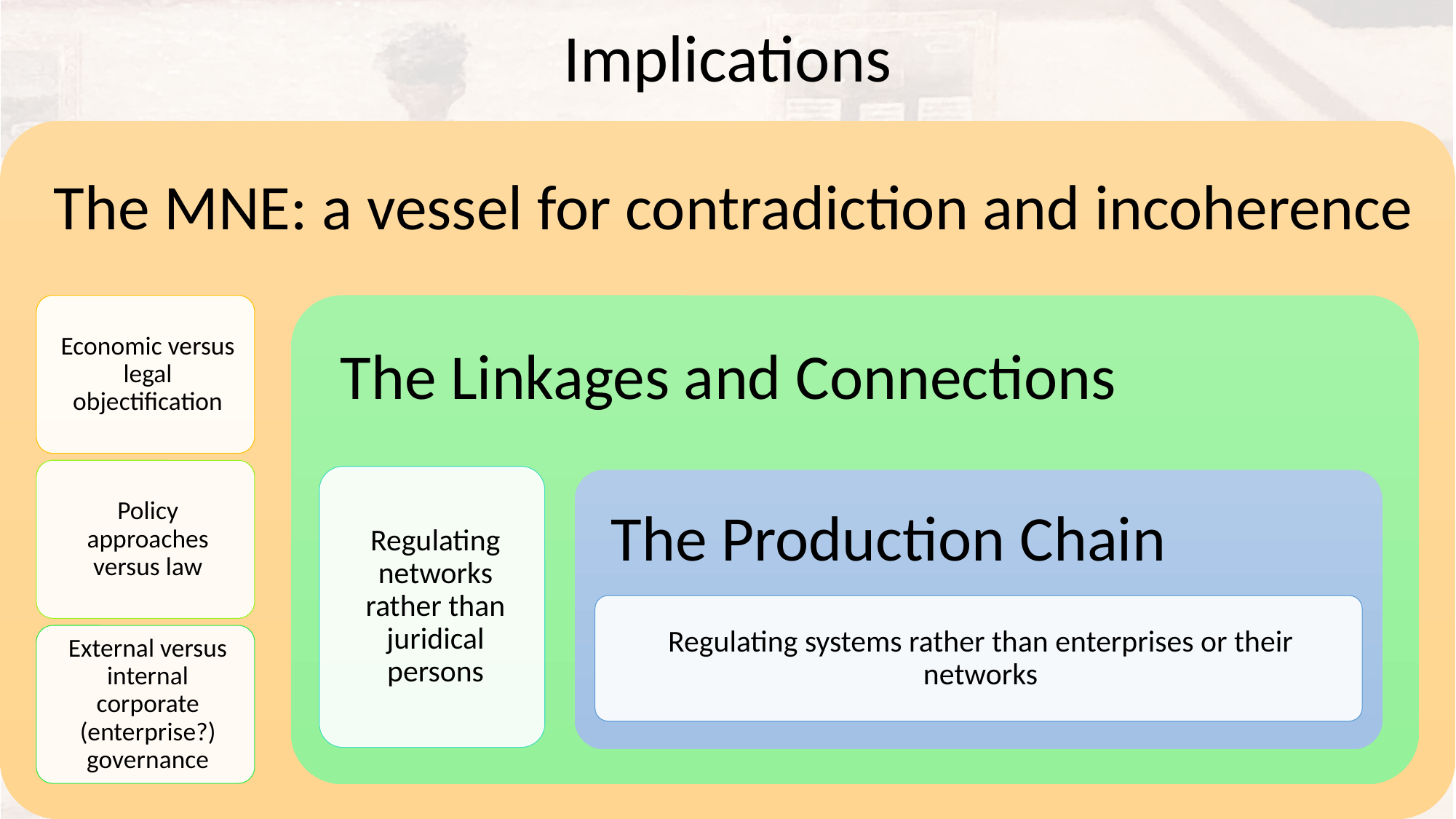

# Implications
The MNE: a vessel for contradiction and incoherence
Economic versus legal objectification
Policy approaches versus law
External versus internal corporate (enterprise?) governance
The Linkages and Connections
Regulating networks rather than juridical persons
The Production Chain
Regulating systems rather than enterprises or their networks